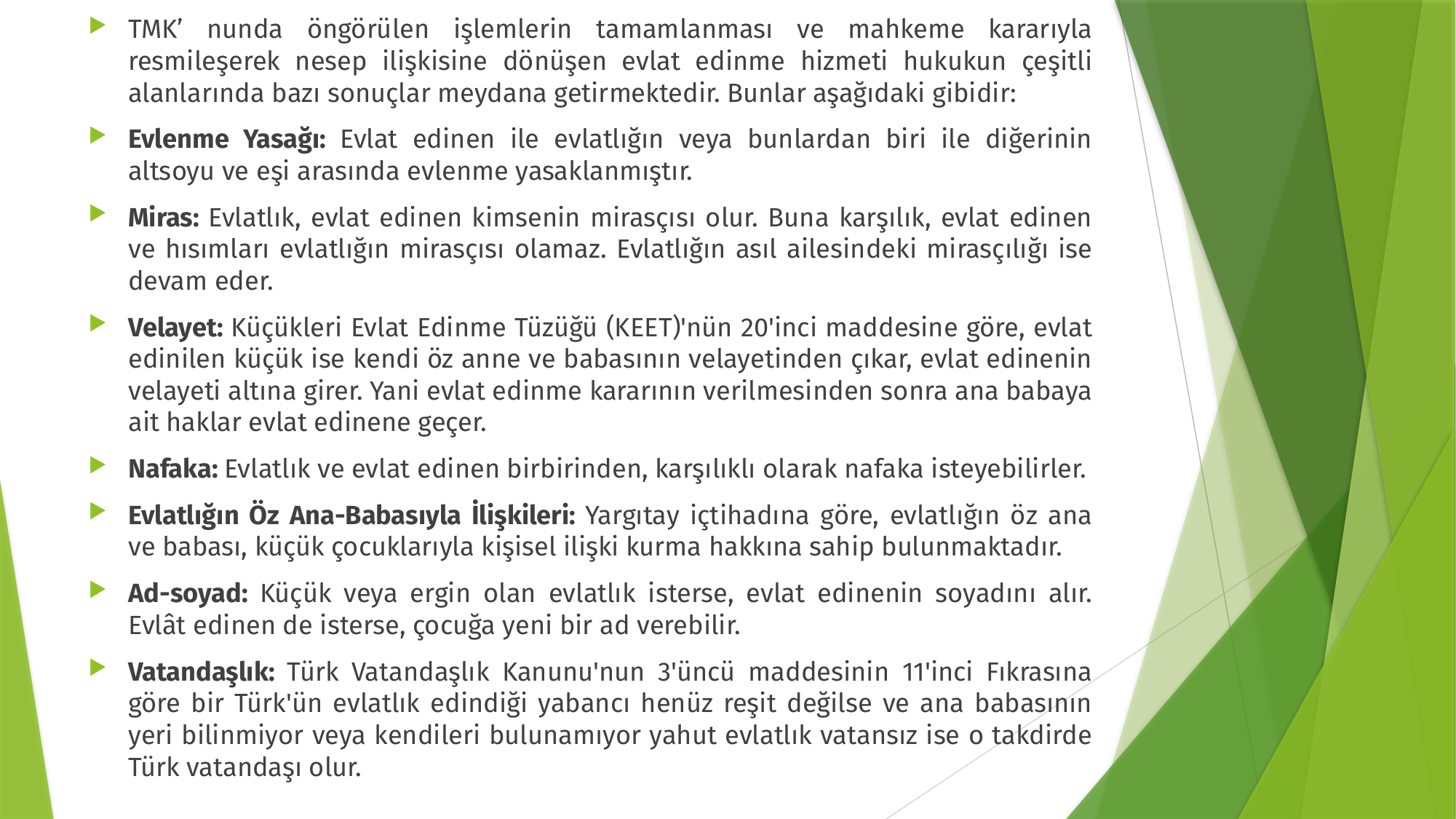

TMK’ nunda öngörülen işlemlerin tamamlanması ve mahkeme kararıyla resmileşerek nesep ilişkisine dönüşen evlat edinme hizmeti hukukun çeşitli alanlarında bazı sonuçlar meydana getirmektedir. Bunlar aşağıdaki gibidir:
Evlenme Yasağı: Evlat edinen ile evlatlığın veya bunlardan biri ile diğerinin altsoyu ve eşi arasında evlenme yasaklanmıştır.
Miras: Evlatlık, evlat edinen kimsenin mirasçısı olur. Buna karşılık, evlat edinen ve hısımları evlatlığın mirasçısı olamaz. Evlatlığın asıl ailesindeki mirasçılığı ise devam eder.
Velayet: Küçükleri Evlat Edinme Tüzüğü (KEET)'nün 20'inci maddesine göre, evlat edinilen küçük ise kendi öz anne ve babasının velayetinden çıkar, evlat edinenin velayeti altına girer. Yani evlat edinme kararının verilmesinden sonra ana babaya ait haklar evlat edinene geçer.
Nafaka: Evlatlık ve evlat edinen birbirinden, karşılıklı olarak nafaka isteyebilirler.
Evlatlığın Öz Ana-Babasıyla İlişkileri: Yargıtay içtihadına göre, evlatlığın öz ana ve babası, küçük çocuklarıyla kişisel ilişki kurma hakkına sahip bulunmaktadır.
Ad-soyad: Küçük veya ergin olan evlatlık isterse, evlat edinenin soyadını alır. Evlât edinen de isterse, çocuğa yeni bir ad verebilir.
Vatandaşlık: Türk Vatandaşlık Kanunu'nun 3'üncü maddesinin 11'inci Fıkrasına göre bir Türk'ün evlatlık edindiği yabancı henüz reşit değilse ve ana babasının yeri bilinmiyor veya kendileri bulunamıyor yahut evlatlık vatansız ise o takdirde Türk vatandaşı olur.